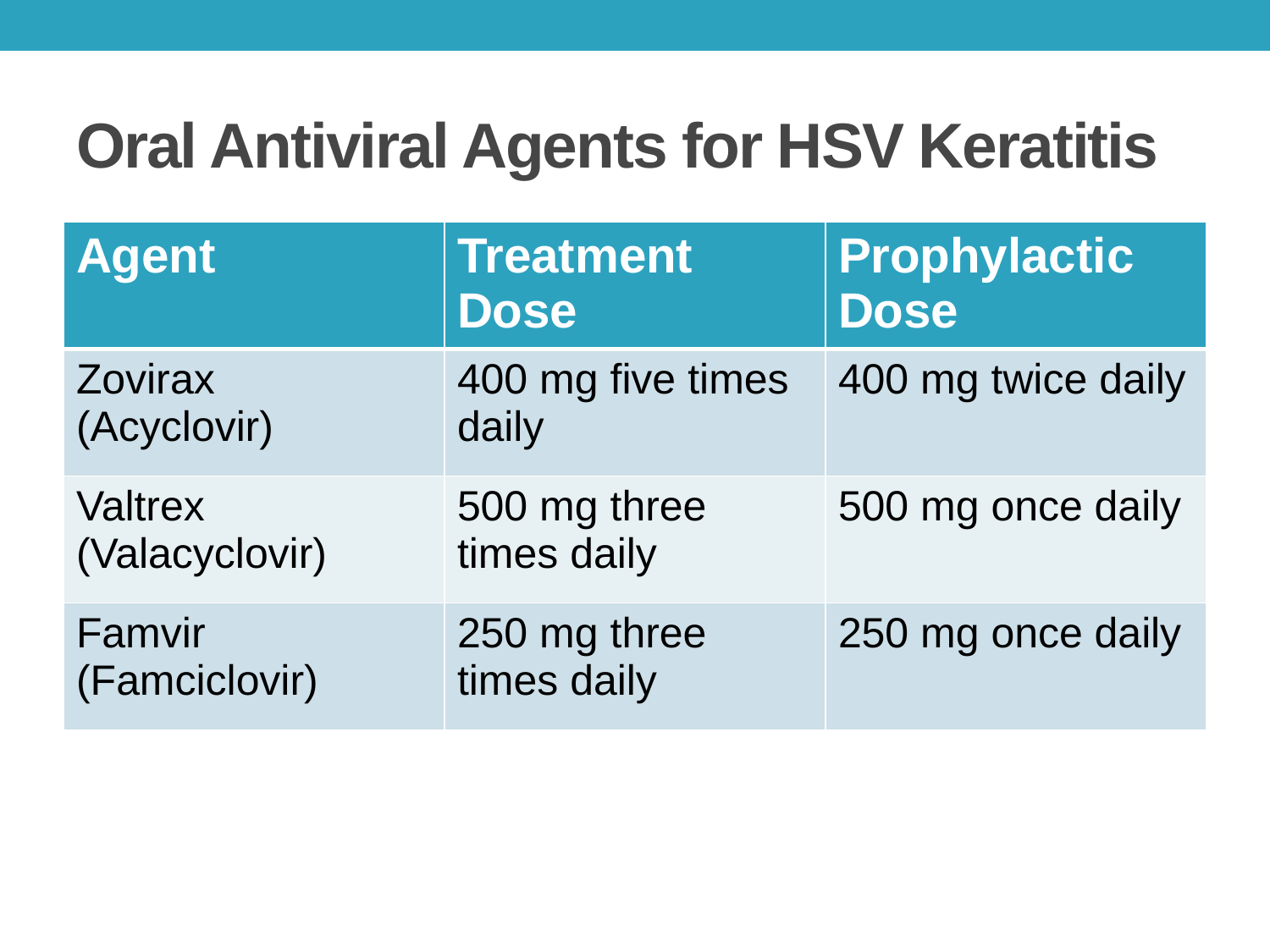

# Oral Antiviral Agents for HSV Keratitis
| Agent | Treatment Dose | Prophylactic Dose |
| --- | --- | --- |
| Zovirax (Acyclovir) | 400 mg five times daily | 400 mg twice daily |
| Valtrex (Valacyclovir) | 500 mg three times daily | 500 mg once daily |
| Famvir (Famciclovir) | 250 mg three times daily | 250 mg once daily |